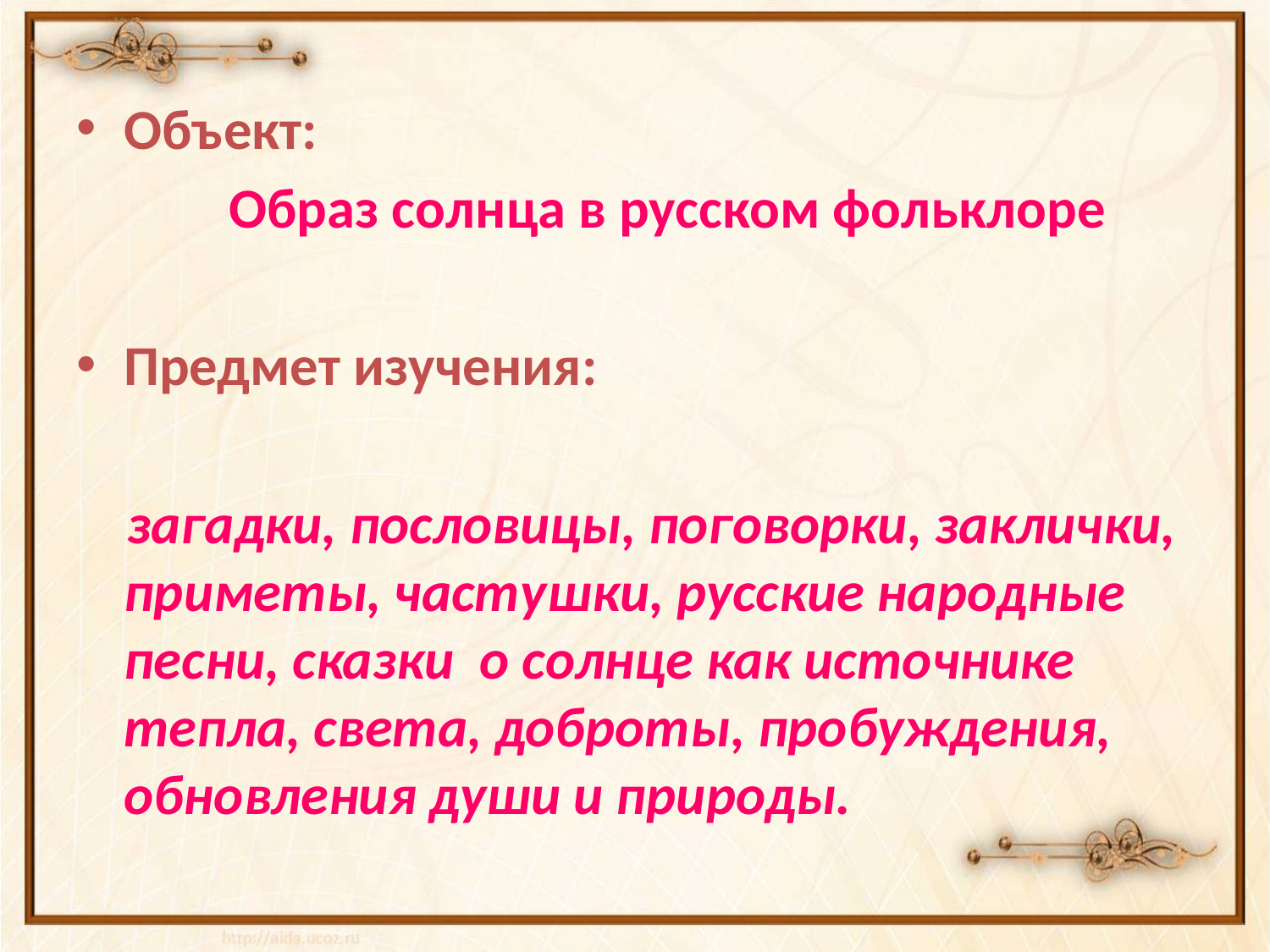

#
Объект:
            Образ солнца в русском фольклоре

Предмет изучения:

    загадки, пословицы, поговорки, заклички, приметы, частушки, русские народные песни, сказки  о солнце как источнике тепла, света, доброты, пробуждения, обновления души и природы.